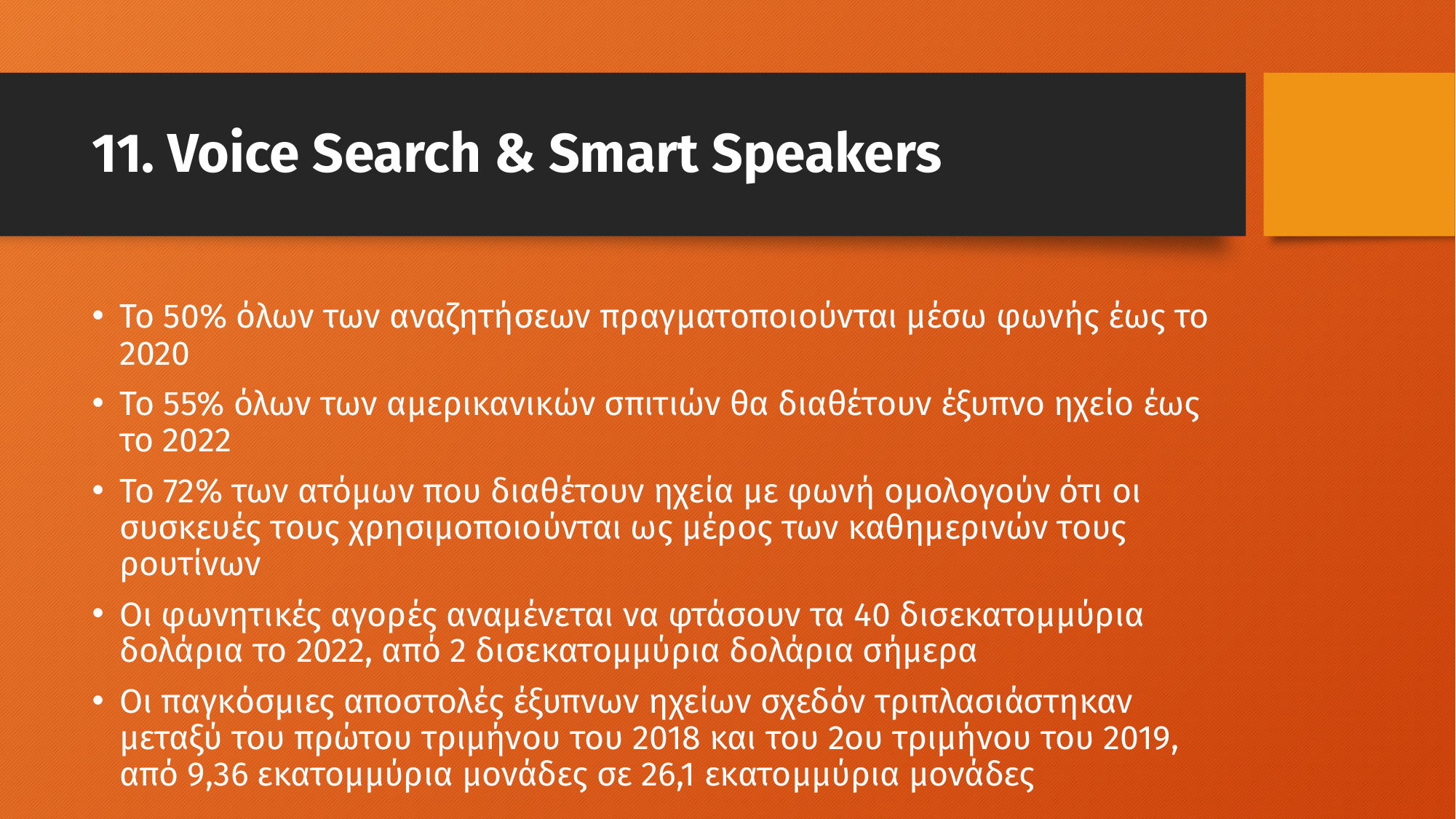

# 11. Voice Search & Smart Speakers

Το 50% όλων των αναζητήσεων πραγματοποιούνται μέσω φωνής έως το 2020
Το 55% όλων των αμερικανικών σπιτιών θα διαθέτουν έξυπνο ηχείο έως το 2022
Το 72% των ατόμων που διαθέτουν ηχεία με φωνή ομολογούν ότι οι συσκευές τους χρησιμοποιούνται ως μέρος των καθημερινών τους ρουτίνων
Οι φωνητικές αγορές αναμένεται να φτάσουν τα 40 δισεκατομμύρια δολάρια το 2022, από 2 δισεκατομμύρια δολάρια σήμερα
Οι παγκόσμιες αποστολές έξυπνων ηχείων σχεδόν τριπλασιάστηκαν μεταξύ του πρώτου τριμήνου του 2018 και του 2ου τριμήνου του 2019, από 9,36 εκατομμύρια μονάδες σε 26,1 εκατομμύρια μονάδες